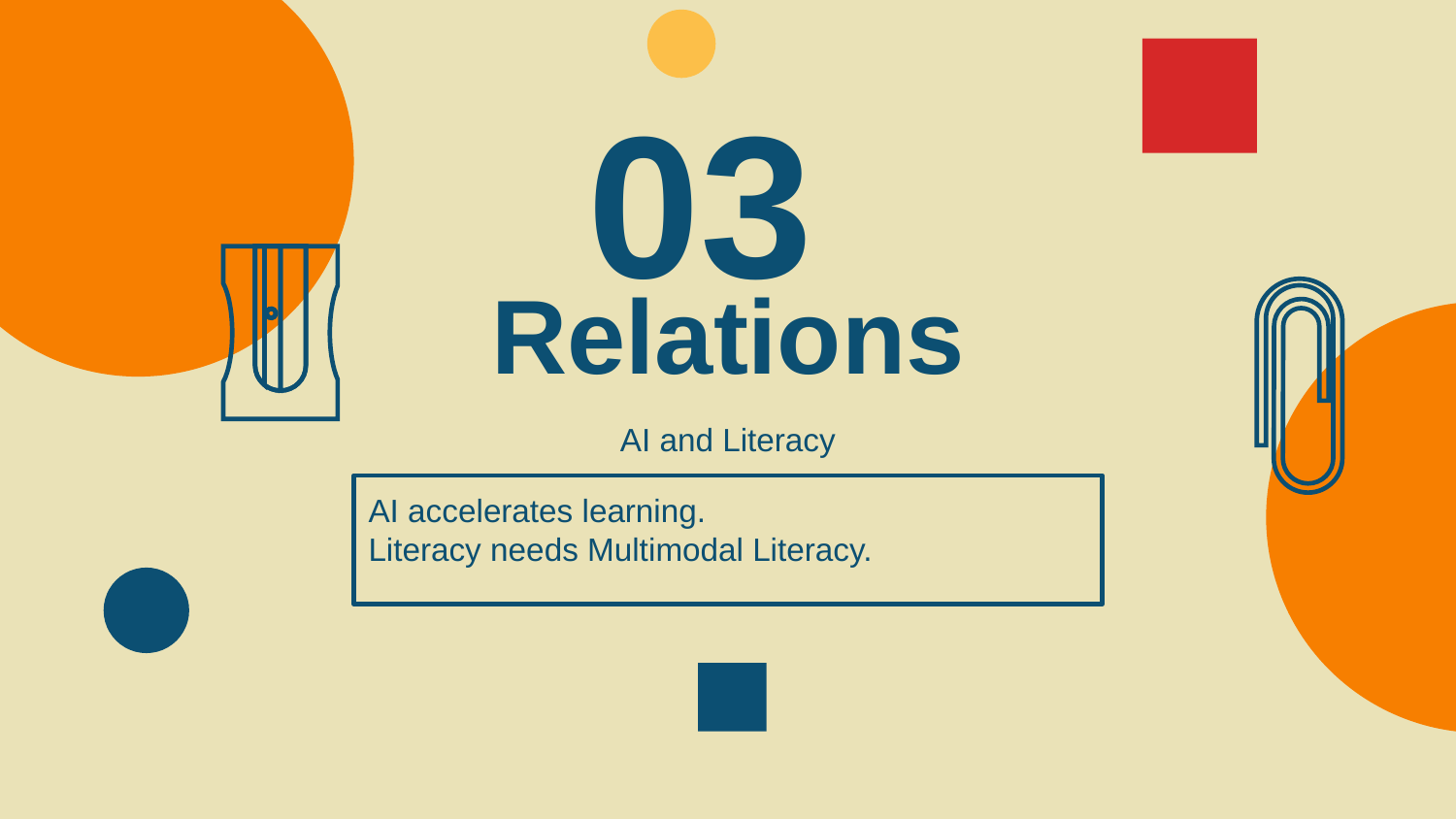

03

# Relations

AI and Literacy
AI accelerates learning.
Literacy needs Multimodal Literacy.